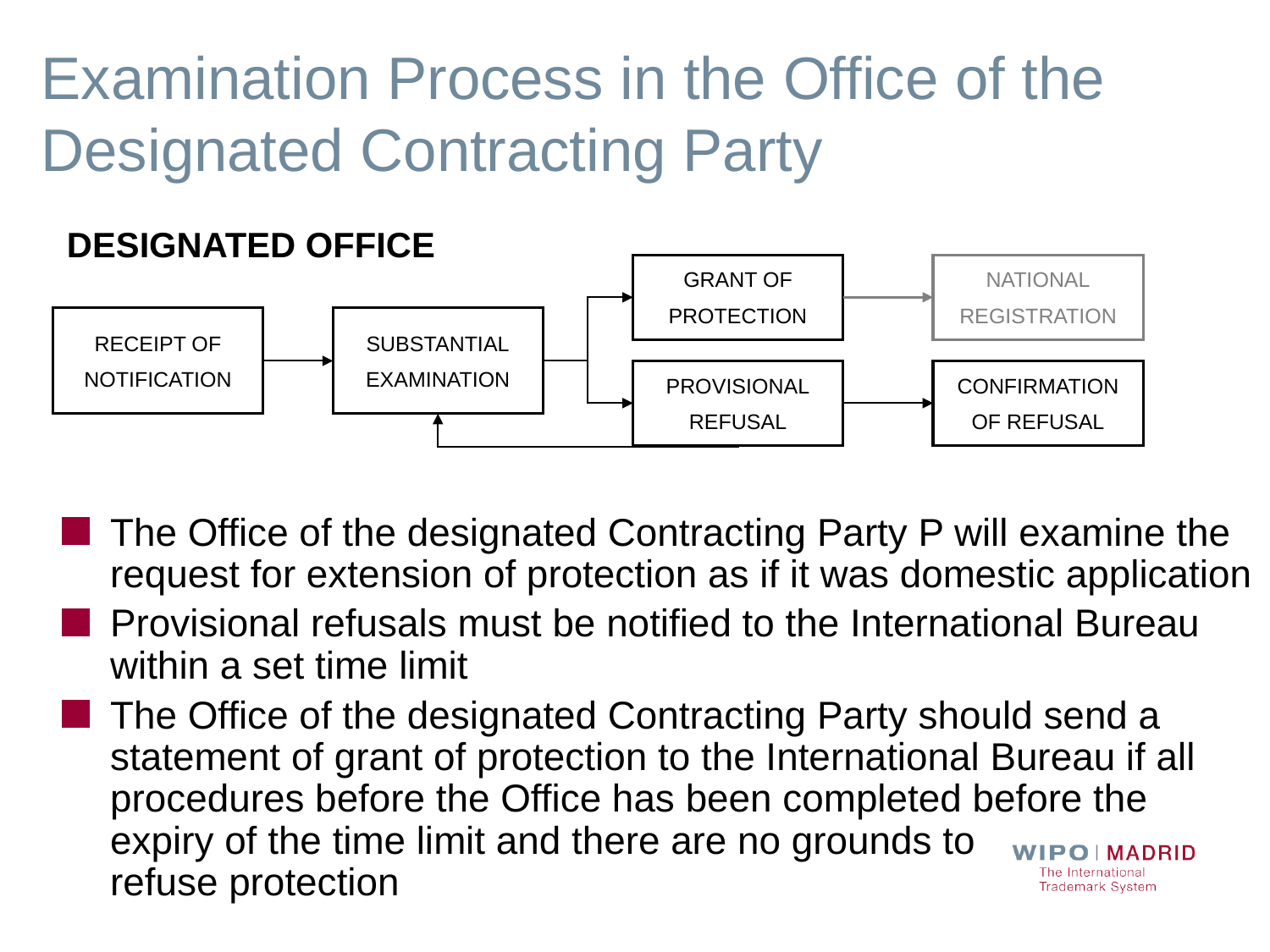

# Examination Process in the Office of the Designated Contracting Party
DESIGNATED OFFICE
GRANT OF
PROTECTION
NATIONAL
REGISTRATION
RECEIPT OF
NOTIFICATION
SUBSTANTIAL
EXAMINATION
PROVISIONAL
REFUSAL
CONFIRMATION
OF REFUSAL
The Office of the designated Contracting Party P will examine the request for extension of protection as if it was domestic application
Provisional refusals must be notified to the International Bureau within a set time limit
The Office of the designated Contracting Party should send a statement of grant of protection to the International Bureau if all procedures before the Office has been completed before the expiry of the time limit and there are no grounds to
refuse protection